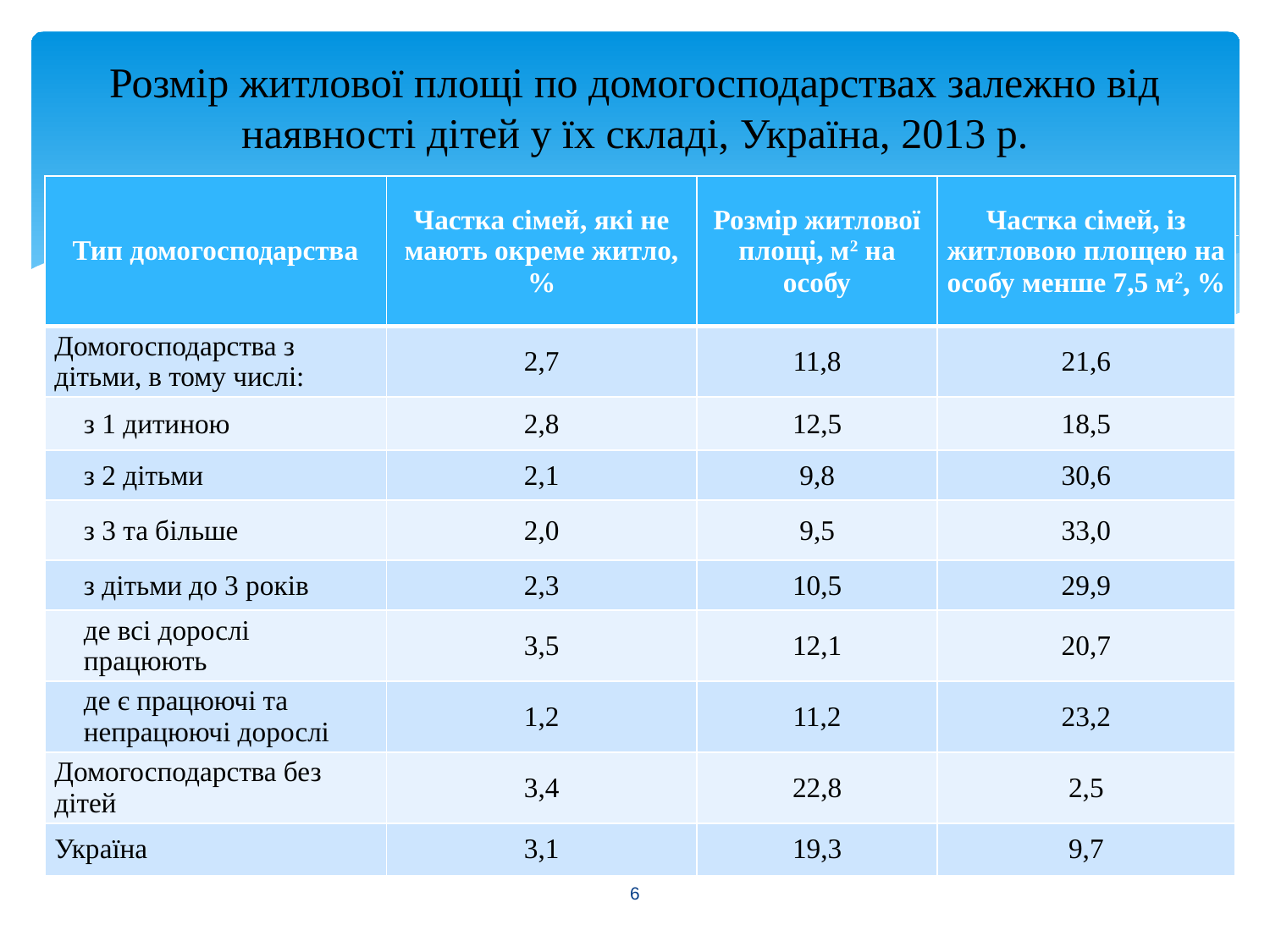

# Розмір житлової площі по домогосподарствах залежно від наявності дітей у їх складі, Україна, 2013 р.
| Тип домогосподарства | Частка сімей, які не мають окреме житло, % | Розмір житлової площі, м2 на особу | Частка сімей, із житловою площею на особу менше 7,5 м2, % |
| --- | --- | --- | --- |
| Домогосподарства з дітьми, в тому числі: | 2,7 | 11,8 | 21,6 |
| з 1 дитиною | 2,8 | 12,5 | 18,5 |
| з 2 дітьми | 2,1 | 9,8 | 30,6 |
| з 3 та більше | 2,0 | 9,5 | 33,0 |
| з дітьми до 3 років | 2,3 | 10,5 | 29,9 |
| де всі дорослі працюють | 3,5 | 12,1 | 20,7 |
| де є працюючі та непрацюючі дорослі | 1,2 | 11,2 | 23,2 |
| Домогосподарства без дітей | 3,4 | 22,8 | 2,5 |
| Україна | 3,1 | 19,3 | 9,7 |
6